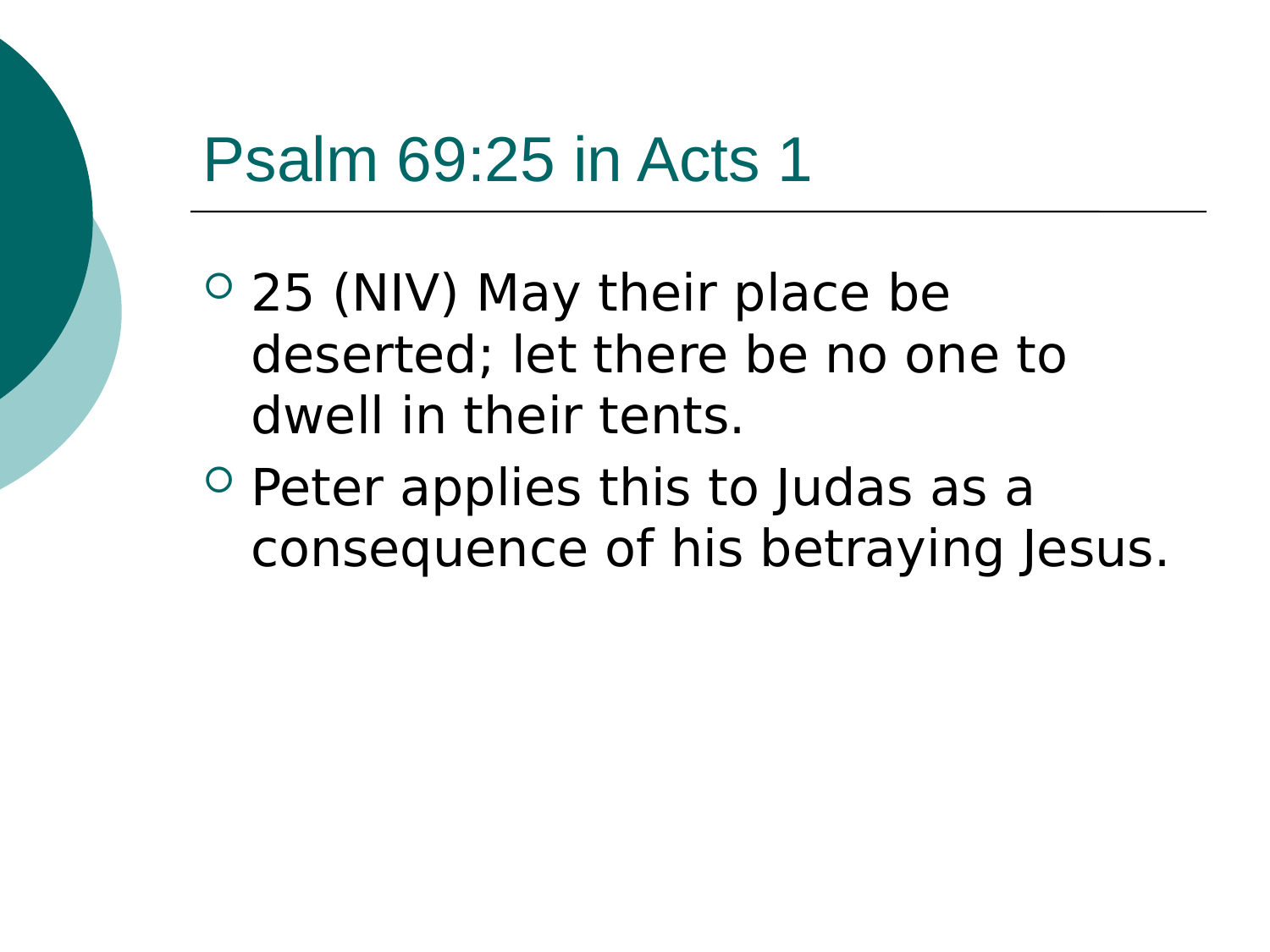

# Psalm 69:25 in Acts 1
25 (NIV) May their place be deserted; let there be no one to dwell in their tents.
Peter applies this to Judas as a consequence of his betraying Jesus.